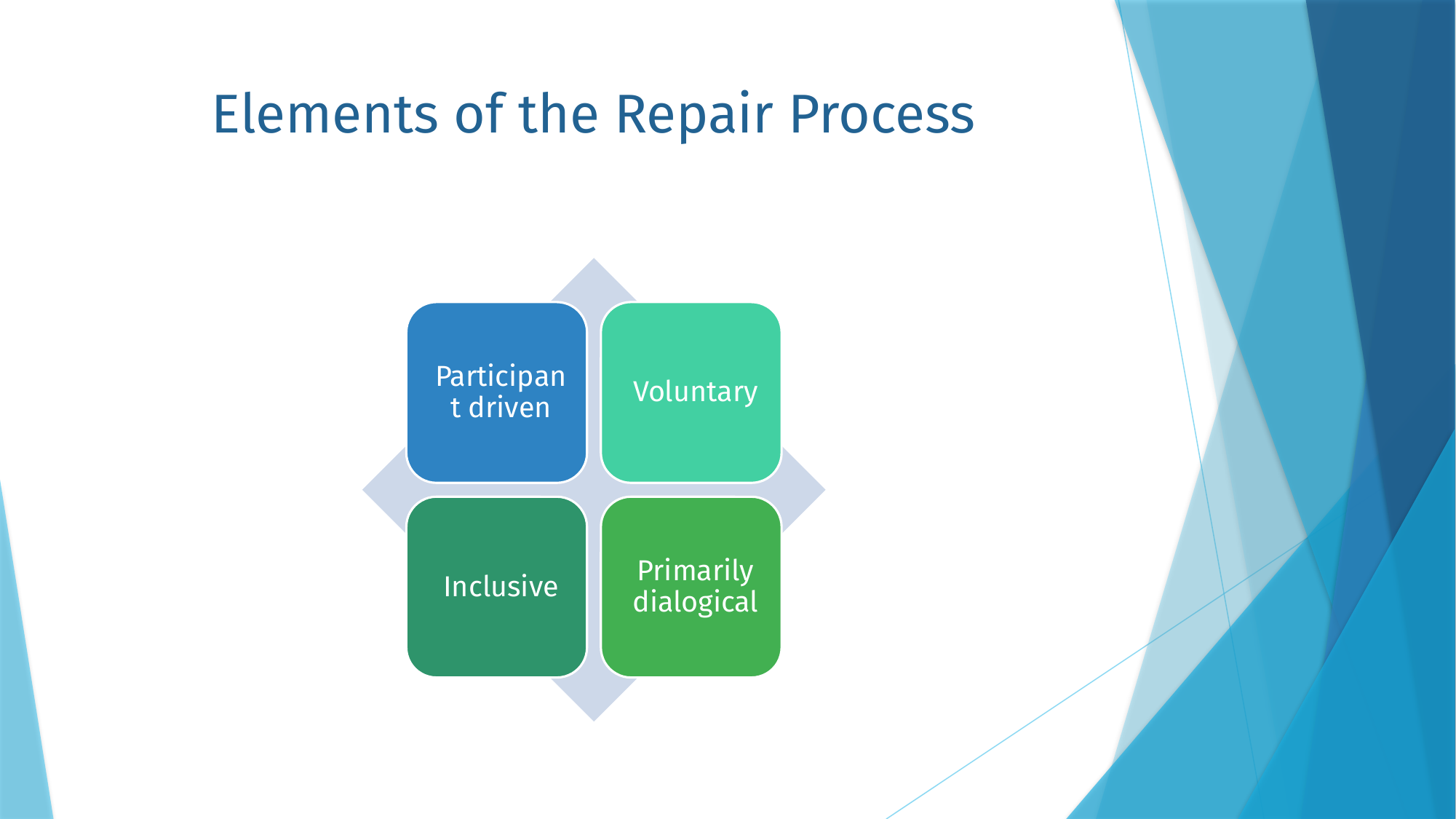

# Elements of the Repair Process
Participant driven
Voluntary
Inclusive
Primarily dialogical